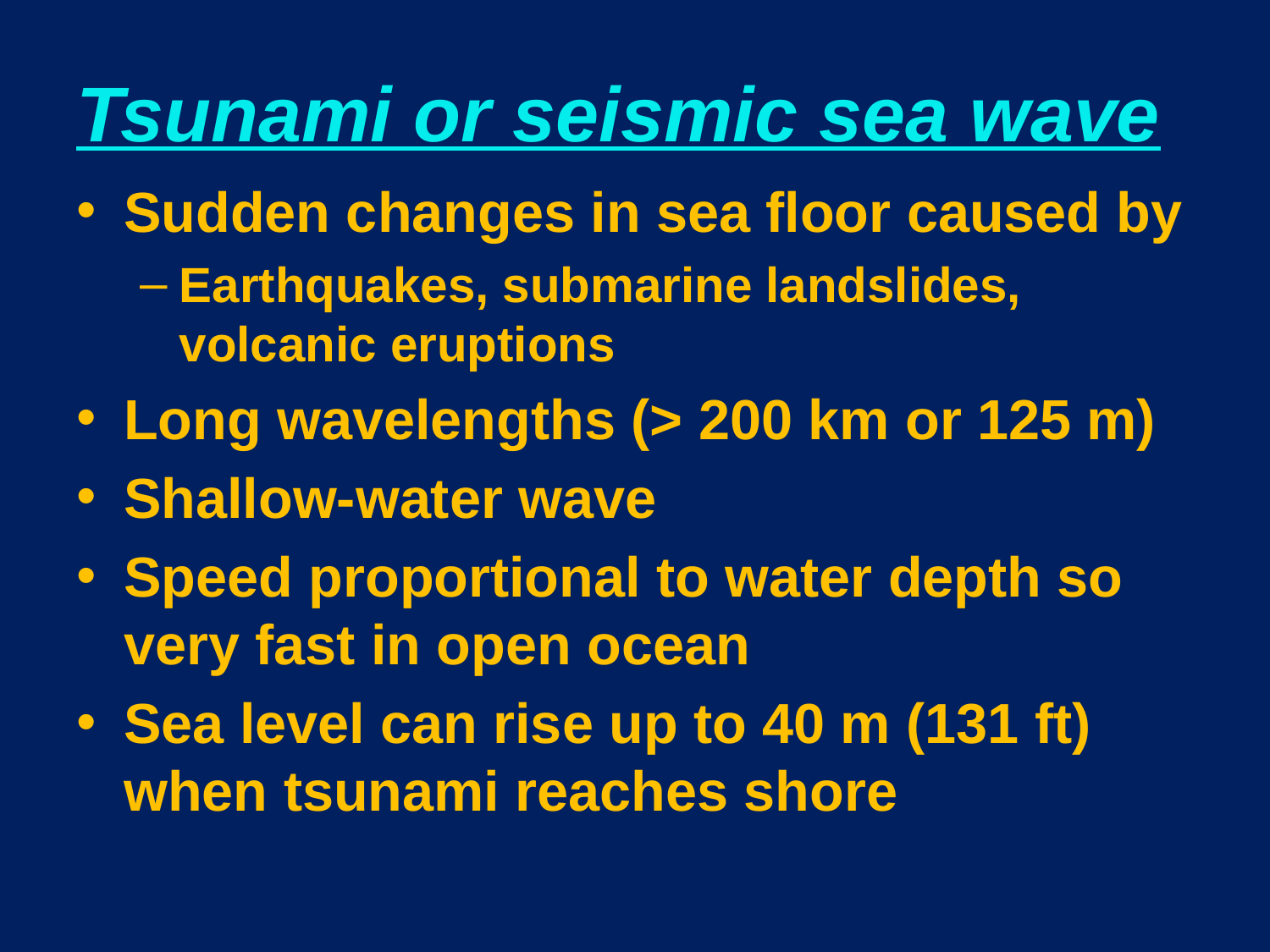

# Tsunami or seismic sea wave
Sudden changes in sea floor caused by
Earthquakes, submarine landslides, volcanic eruptions
Long wavelengths (> 200 km or 125 m)
Shallow-water wave
Speed proportional to water depth so very fast in open ocean
Sea level can rise up to 40 m (131 ft) when tsunami reaches shore